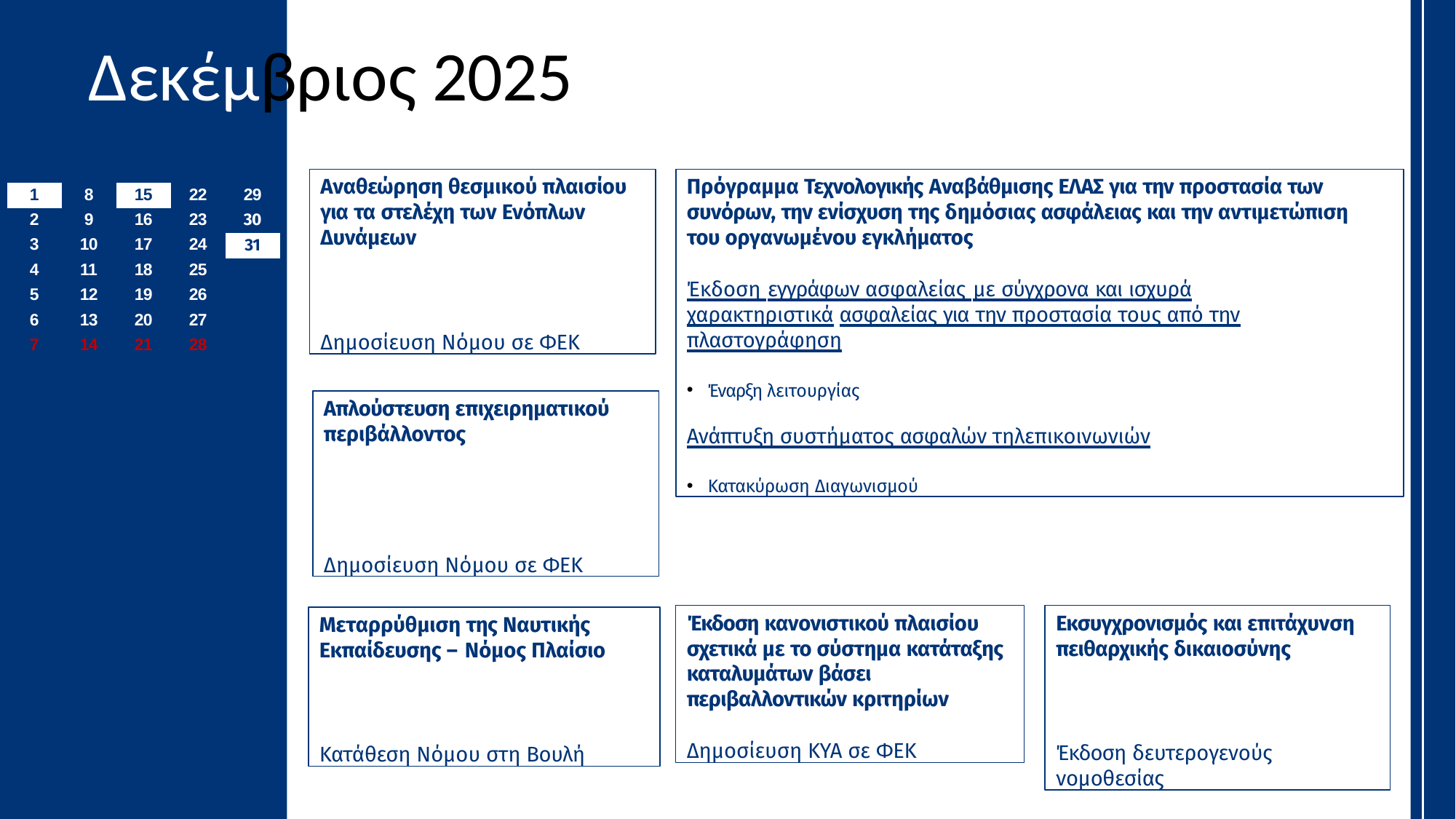

# Δεκέμβριος 2025
Αναθεώρηση θεσμικού πλαισίου
για τα στελέχη των Ενόπλων
Δυνάμεων

Δημοσίευση Νόμου σε ΦΕΚ
Πρόγραμμα Τεχνολογικής Αναβάθμισης ΕΛΑΣ για την προστασία των
συνόρων, την ενίσχυση της δημόσιας ασφάλειας και την αντιμετώπιση
του οργανωμένου εγκλήματος

Έκδοση εγγράφων ασφαλείας με σύγχρονα και ισχυρά χαρακτηριστικά ασφαλείας για την προστασία τους από την πλαστογράφηση

Έναρξη λειτουργίας

Ανάπτυξη συστήματος ασφαλών τηλεπικοινωνιών

Κατακύρωση Διαγωνισμού
| 1 | 8 | 15 | 22 | 29 |
| --- | --- | --- | --- | --- |
| 2 | 9 | 16 | 23 | 30 |
| 3 | 10 | 17 | 24 | 31 |
| 4 | 11 | 18 | 25 |  |
| 5 | 12 | 19 | 26 |  |
| 6 | 13 | 20 | 27 |  |
| 7 | 14 | 21 | 28 |  |

Απλούστευση επιχειρηµατικού περιβάλλοντος

Δημοσίευση Νόμου σε ΦΕΚ
Έκδοση κανονιστικού πλαισίου σχετικά με το σύστημα κατάταξης καταλυμάτων βάσει
περιβαλλοντικών κριτηρίων

Δημοσίευση ΚΥΑ σε ΦΕΚ
Εκσυγχρονισμός και επιτάχυνση πειθαρχικής δικαιοσύνης

Έκδοση δευτερογενούς
νομοθεσίας
Μεταρρύθμιση της Ναυτικής
Εκπαίδευσης – Νόμος Πλαίσιο

Κατάθεση Νόμου στη Βουλή